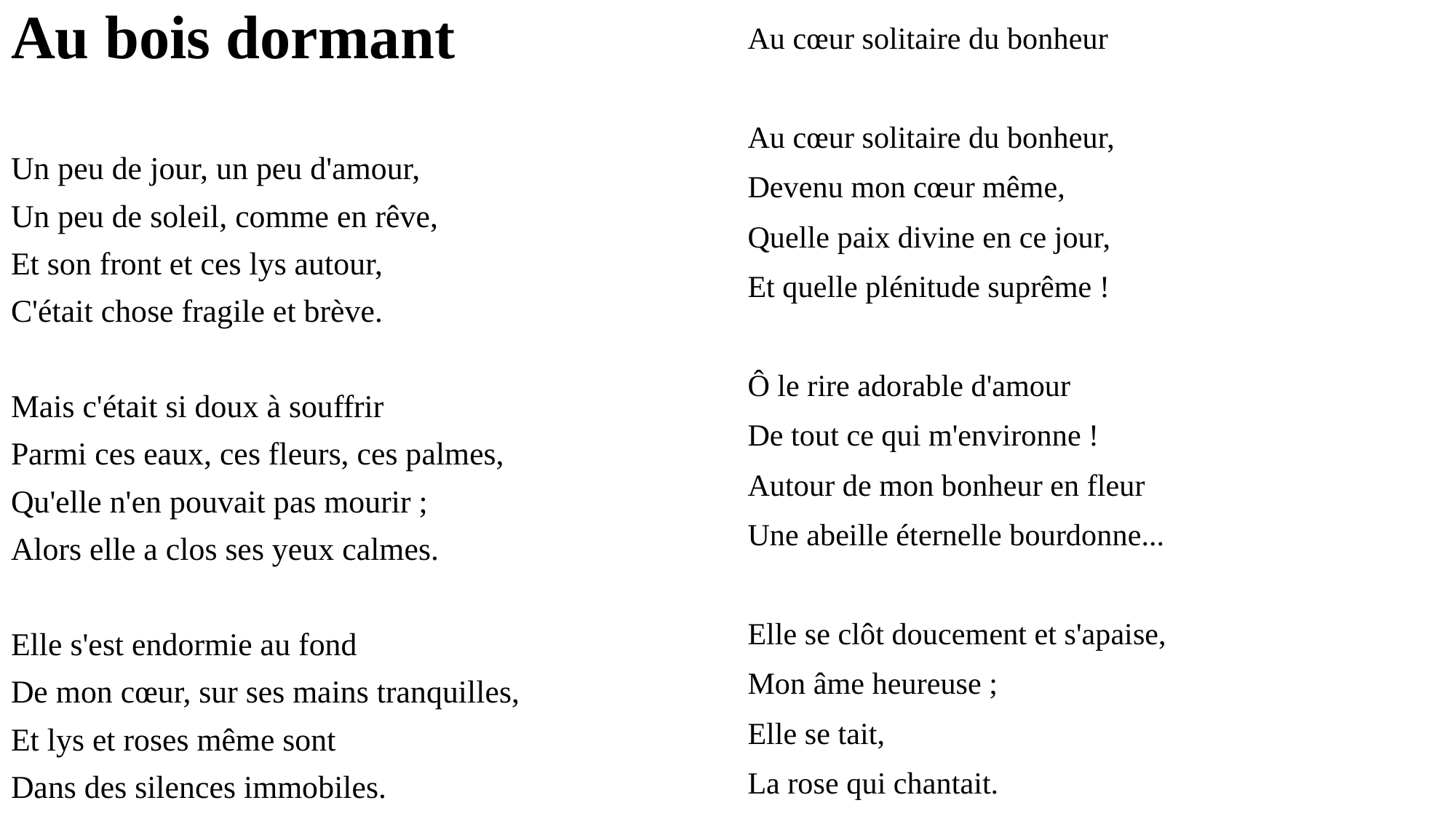

Au cœur solitaire du bonheur

Au cœur solitaire du bonheur,
Devenu mon cœur même,
Quelle paix divine en ce jour,
Et quelle plénitude suprême !

Ô le rire adorable d'amour
De tout ce qui m'environne !
Autour de mon bonheur en fleur
Une abeille éternelle bourdonne...
Elle se clôt doucement et s'apaise,
Mon âme heureuse ;
Elle se tait,
La rose qui chantait.

# Au bois dormant
Un peu de jour, un peu d'amour,
Un peu de soleil, comme en rêve,
Et son front et ces lys autour,
C'était chose fragile et brève.
Mais c'était si doux à souffrir
Parmi ces eaux, ces fleurs, ces palmes,
Qu'elle n'en pouvait pas mourir ;
Alors elle a clos ses yeux calmes.
Elle s'est endormie au fond
De mon cœur, sur ses mains tranquilles,
Et lys et roses même sont
Dans des silences immobiles.